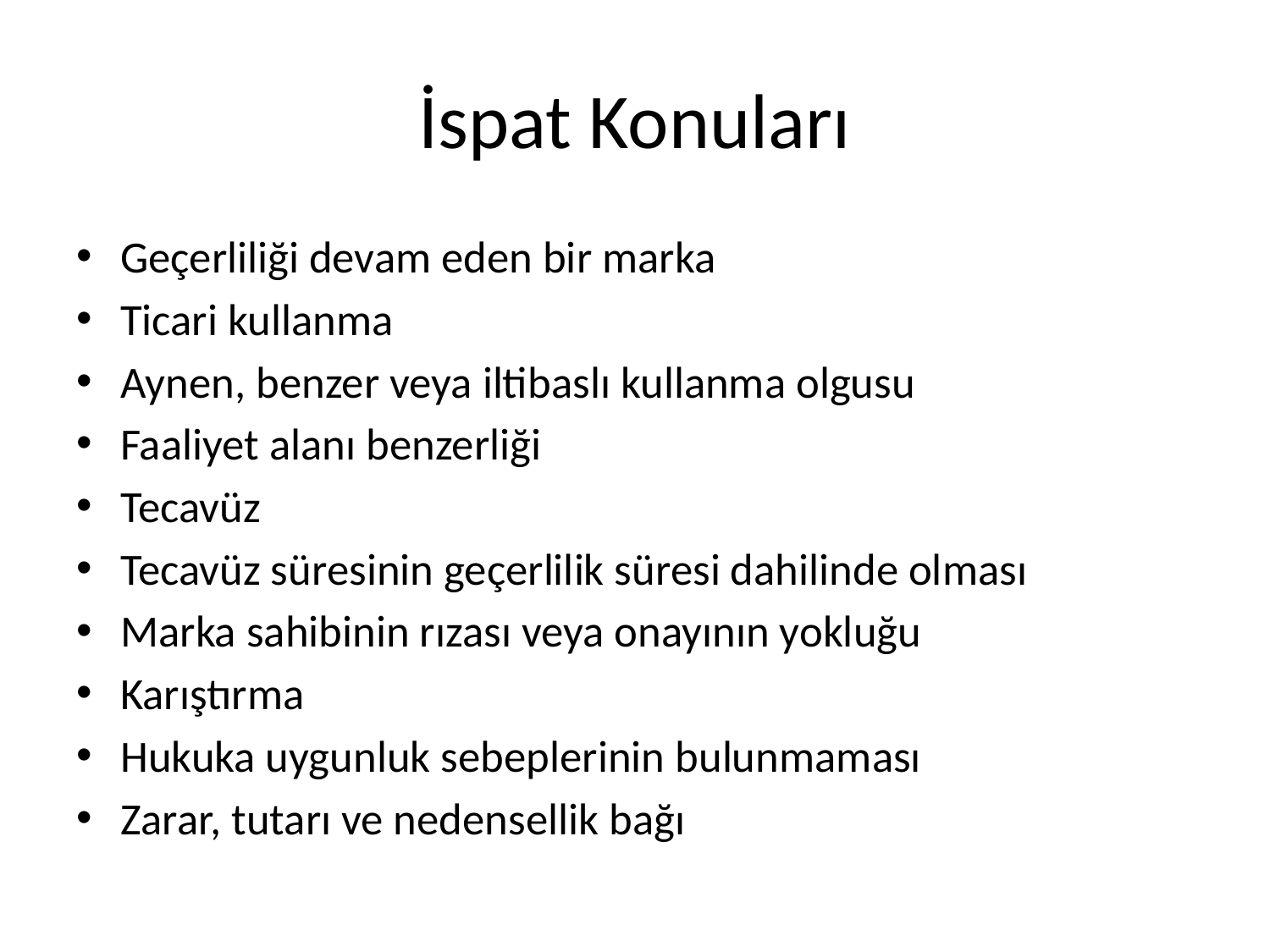

# İspat Konuları
Geçerliliği devam eden bir marka
Ticari kullanma
Aynen, benzer veya iltibaslı kullanma olgusu
Faaliyet alanı benzerliği
Tecavüz
Tecavüz süresinin geçerlilik süresi dahilinde olması
Marka sahibinin rızası veya onayının yokluğu
Karıştırma
Hukuka uygunluk sebeplerinin bulunmaması
Zarar, tutarı ve nedensellik bağı